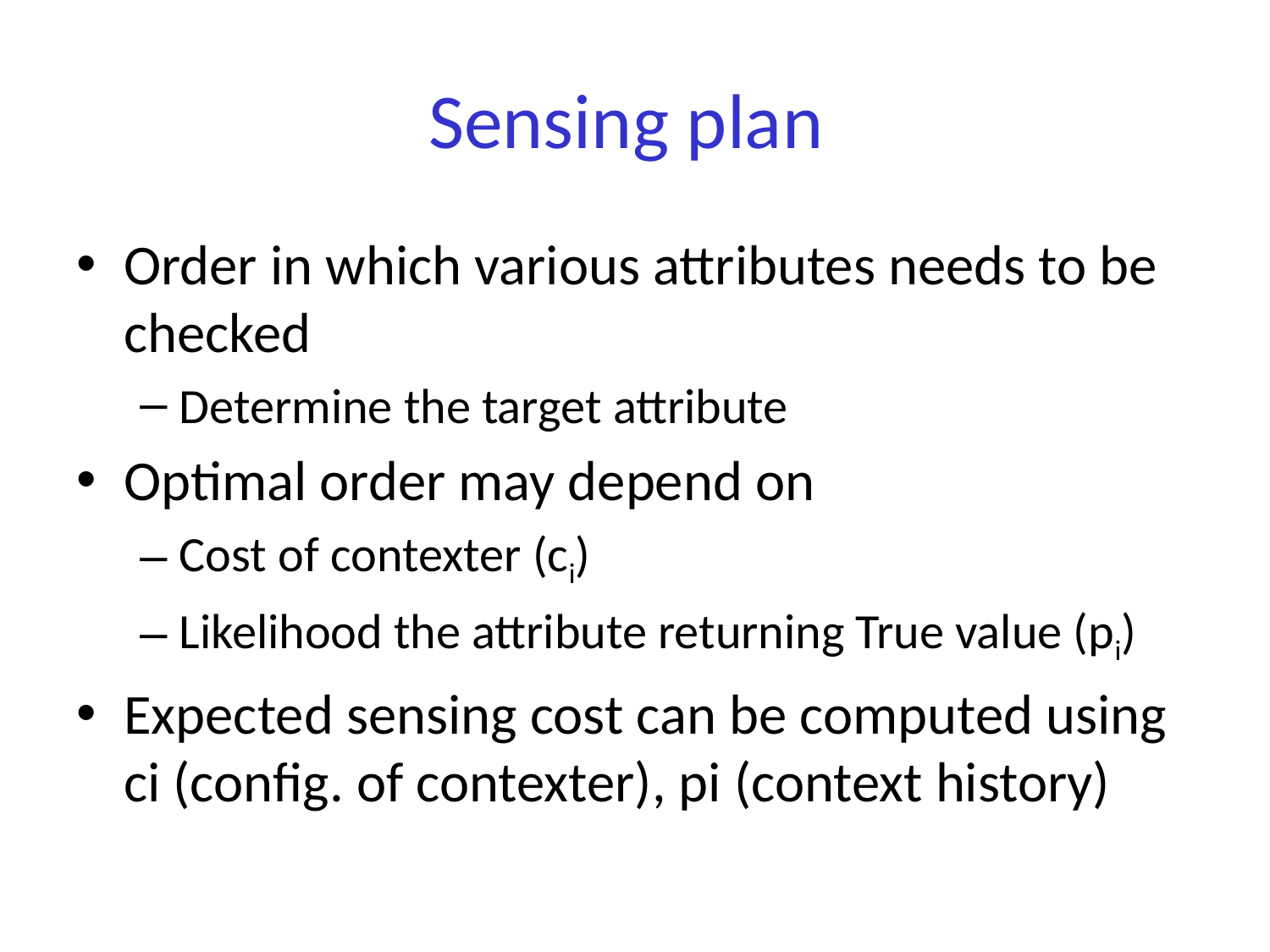

# Sensing plan
Order in which various attributes needs to be checked
Determine the target attribute
Optimal order may depend on
Cost of contexter (ci)
Likelihood the attribute returning True value (pi)
Expected sensing cost can be computed using ci (config. of contexter), pi (context history)